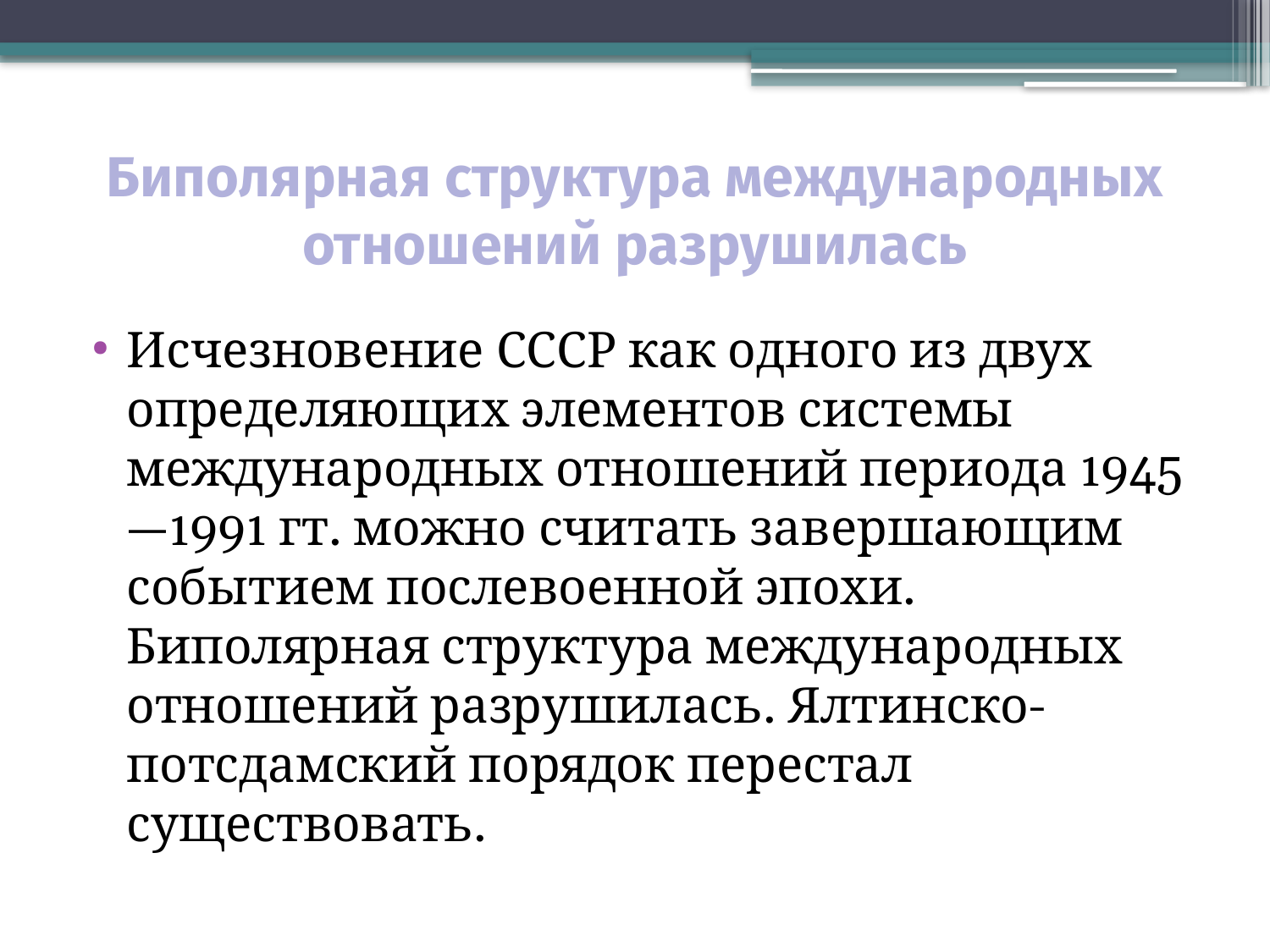

# Биполярная структура международных отношений разрушилась
Исчезновение СССР как одного из двух определяющих элементов системы международных отношений периода 1945—1991 гт. можно считать завершающим событием послевоенной эпохи. Биполярная структура международных отношений разрушилась. Ялтинско-потсдамский порядок перестал существовать.